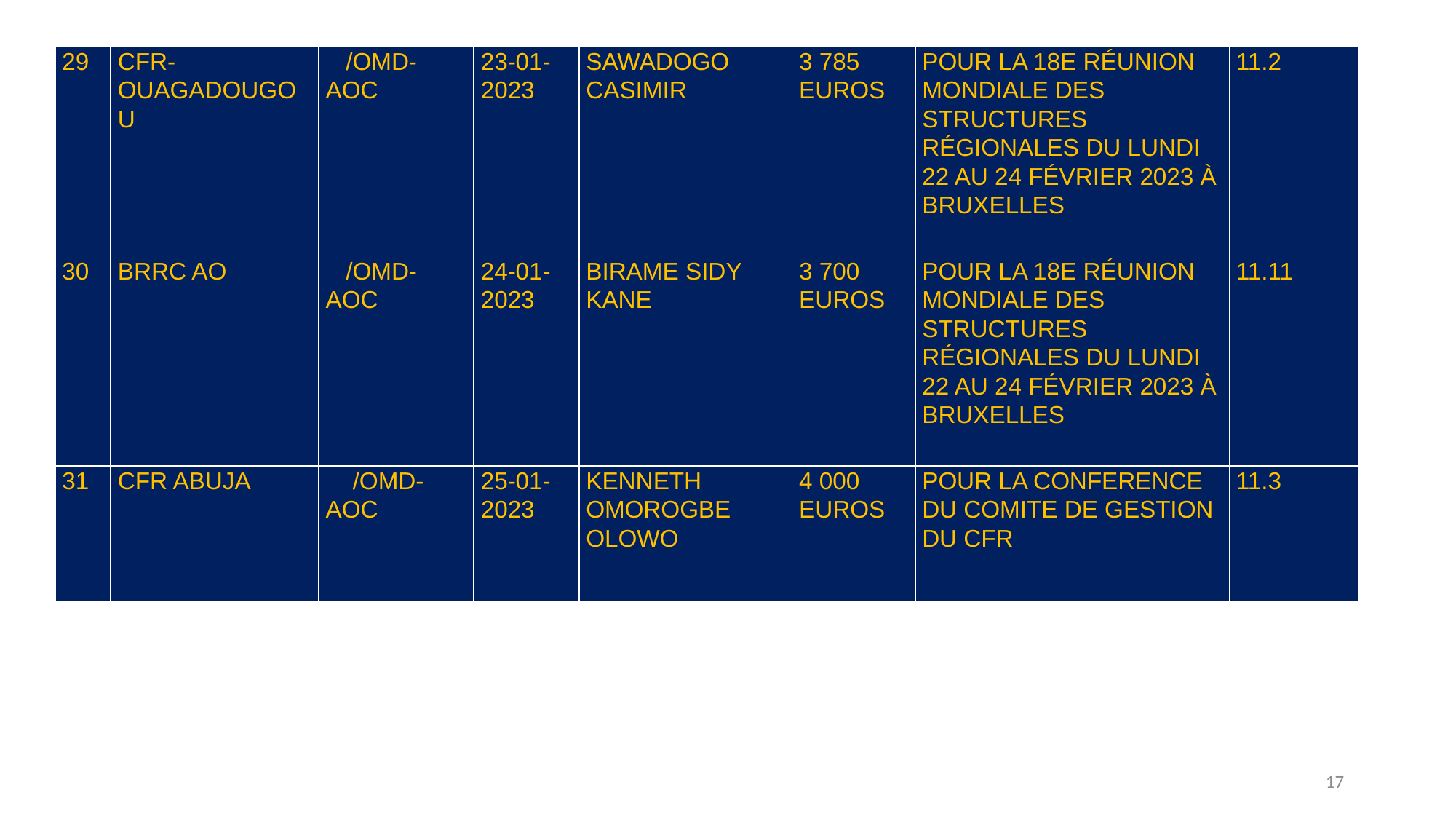

| 29 | CFR-OUAGADOUGOU | /OMD-AOC | 23-01-2023 | SAWADOGO CASIMIR | 3 785 EUROS | POUR LA 18E RÉUNION MONDIALE DES STRUCTURES RÉGIONALES DU LUNDI 22 AU 24 FÉVRIER 2023 À BRUXELLES | 11.2 |
| --- | --- | --- | --- | --- | --- | --- | --- |
| 30 | BRRC AO | /OMD-AOC | 24-01-2023 | BIRAME SIDY KANE | 3 700 EUROS | POUR LA 18E RÉUNION MONDIALE DES STRUCTURES RÉGIONALES DU LUNDI 22 AU 24 FÉVRIER 2023 À BRUXELLES | 11.11 |
| 31 | CFR ABUJA | /OMD-AOC | 25-01-2023 | KENNETH OMOROGBE OLOWO | 4 000 EUROS | POUR LA CONFERENCE DU COMITE DE GESTION DU CFR | 11.3 |
17